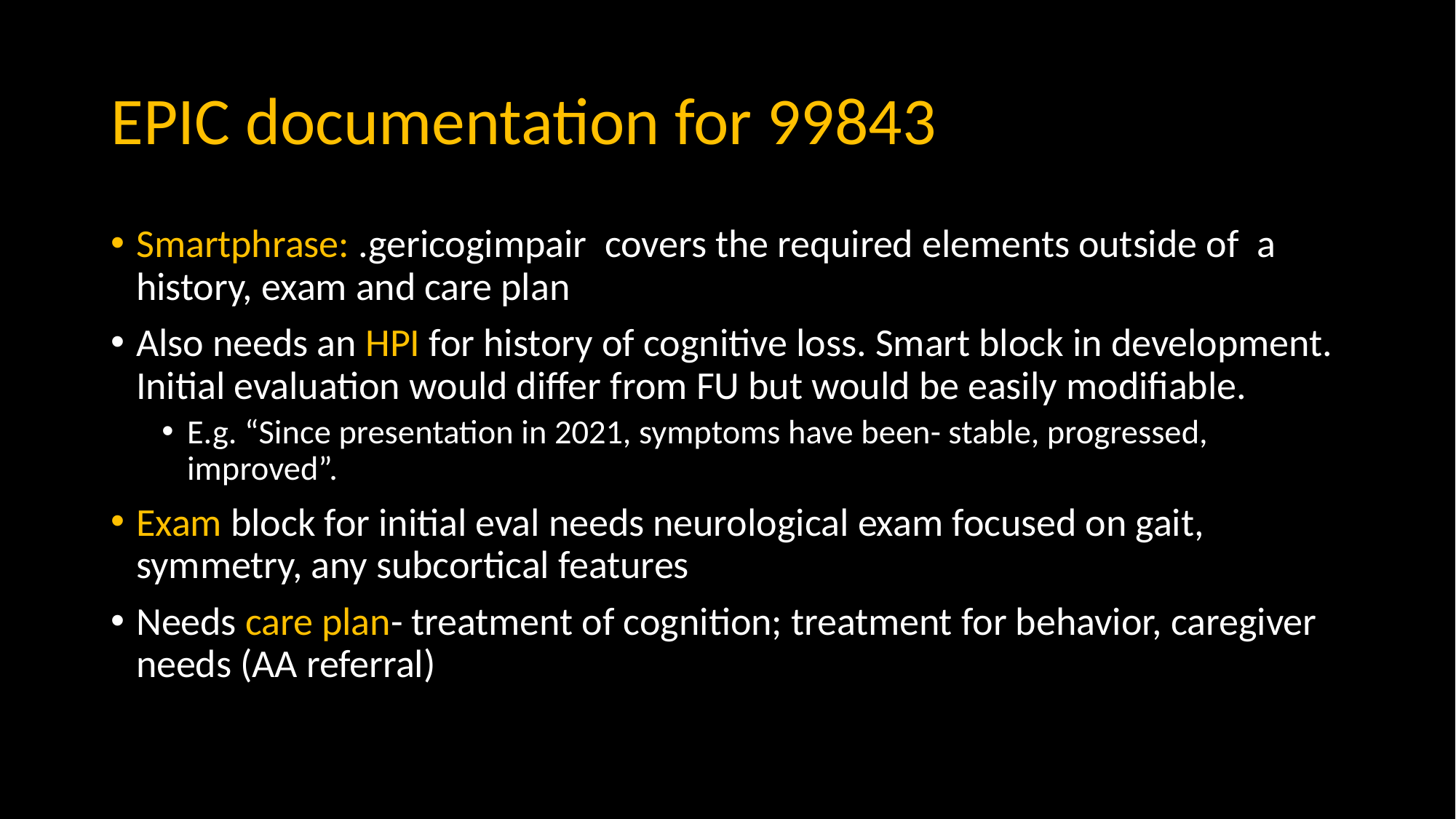

# EPIC documentation for 99843
Smartphrase: .gericogimpair  covers the required elements outside of  a history, exam and care plan
Also needs an HPI for history of cognitive loss. Smart block in development.  Initial evaluation would differ from FU but would be easily modifiable.
E.g. “Since presentation in 2021, symptoms have been- stable, progressed, improved”.
Exam block for initial eval needs neurological exam focused on gait, symmetry, any subcortical features
Needs care plan- treatment of cognition; treatment for behavior, caregiver needs (AA referral)